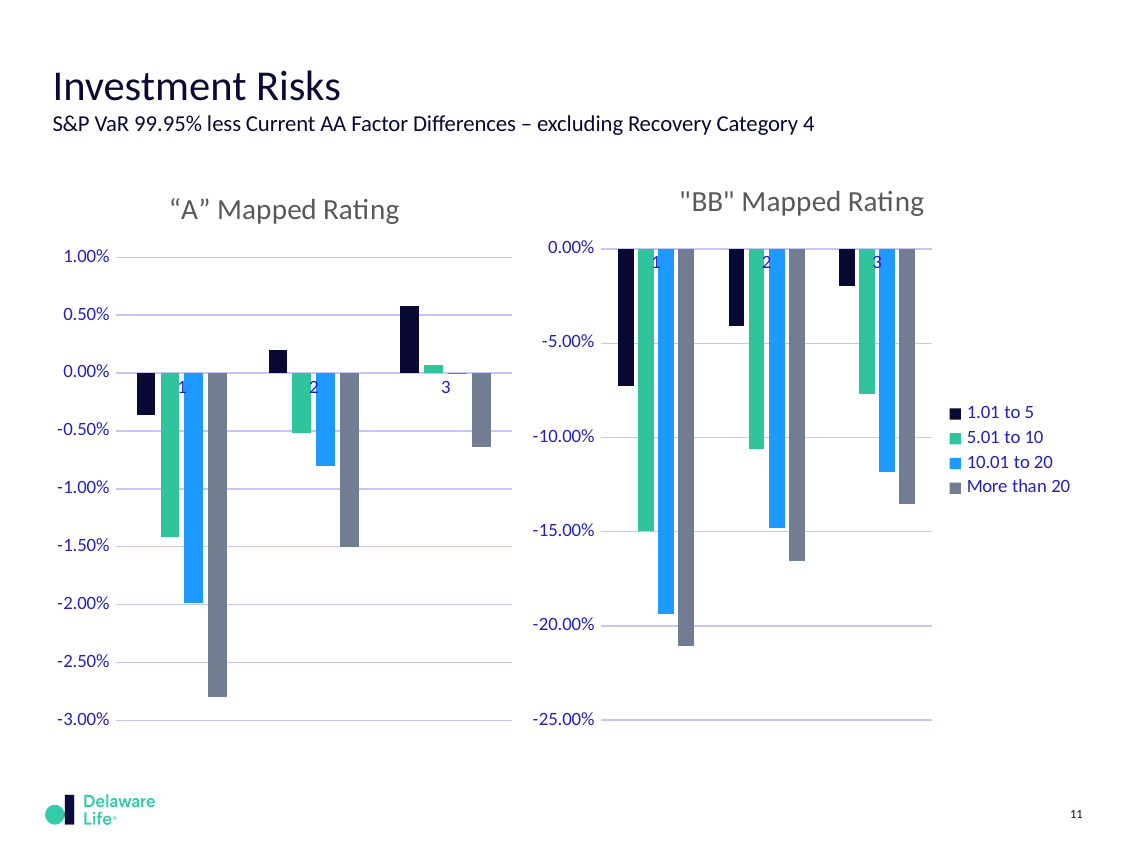

# Investment Risks S&P VaR 99.95% less Current AA Factor Differences – excluding Recovery Category 4

### Chart: "BB" Mapped Rating

| Category | 1.01 to 5 | 5.01 to 10 | 10.01 to 20 | More than 20 |
|---|---|---|---|---|
| 1 | -0.0727 | -0.14950000000000002 | -0.1936 | -0.2107 |
| 2 | -0.04089999999999999 | -0.10600000000000001 | -0.1483 | -0.1654 |
| 3 | -0.019599999999999992 | -0.07690000000000001 | -0.11810000000000001 | -0.13520000000000004 |

### Chart: “A” Mapped Rating

| Category | 1.01 to 5 | 5.01 to 10 | 10.01 to 20 | More than 20 |
|---|---|---|---|---|
| 1 | -0.0036000000000000008 | -0.0142 | -0.019899999999999998 | -0.028000000000000004 |
| 2 | 0.002 | -0.0052 | -0.007999999999999997 | -0.015000000000000003 |
| 3 | 0.0058 | 0.0006999999999999992 | -9.999999999999593e-05 | -0.006400000000000003 |
11